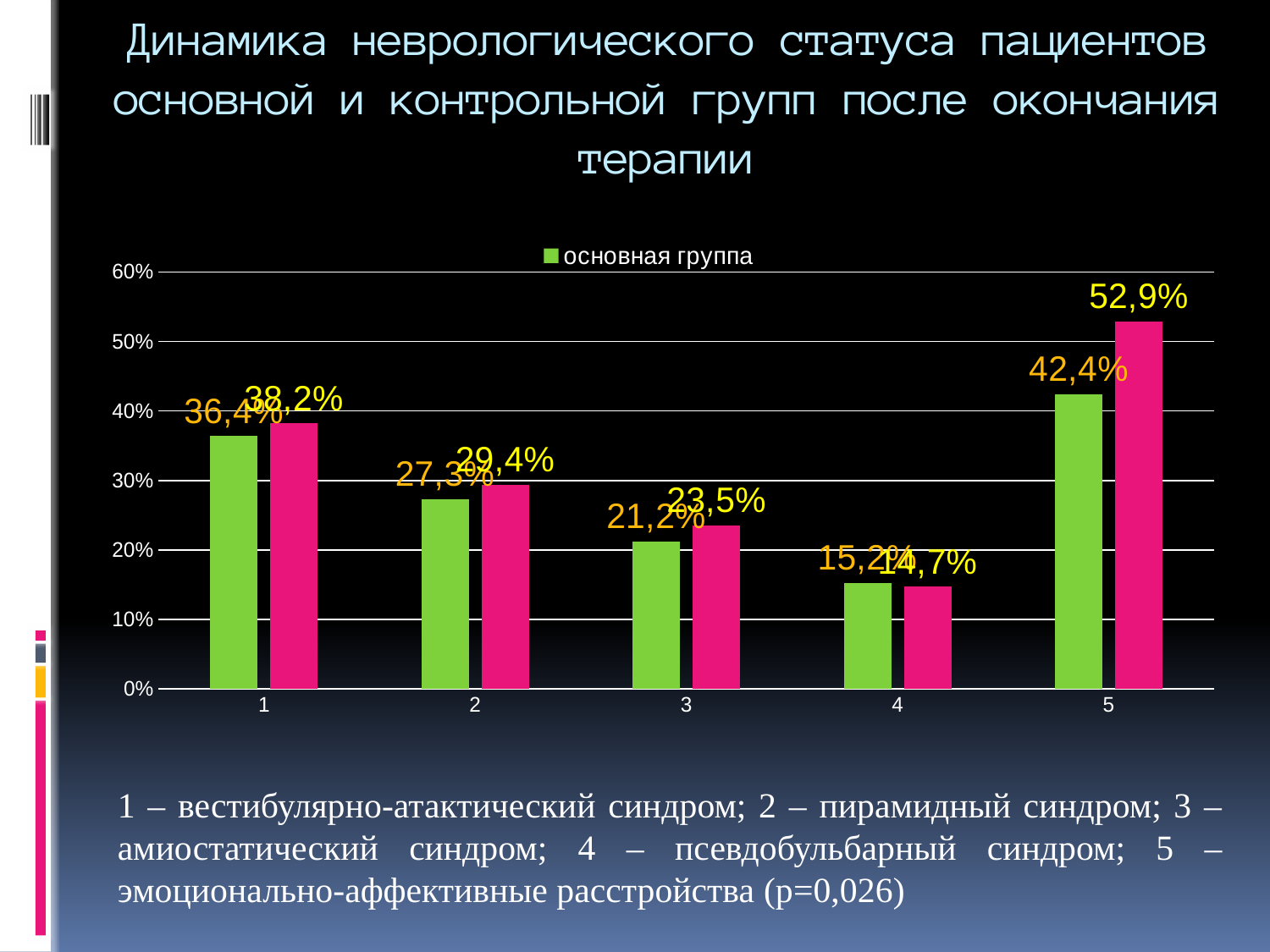

# Динамика неврологического статуса пациентов основной и контрольной групп после окончания терапии

### Chart

| Category | основная группа | контрольная группа |
|---|---|---|
| 1 | 0.36400000000000016 | 0.3820000000000001 |
| 2 | 0.273 | 0.2940000000000001 |
| 3 | 0.21200000000000005 | 0.23500000000000001 |
| 4 | 0.15200000000000005 | 0.14700000000000005 |
| 5 | 0.42400000000000015 | 0.529 |
1 – вестибулярно-атактический синдром; 2 – пирамидный синдром; 3 – амиостатический синдром; 4 – псевдобульбарный синдром; 5 – эмоционально-аффективные расстройства (р=0,026)